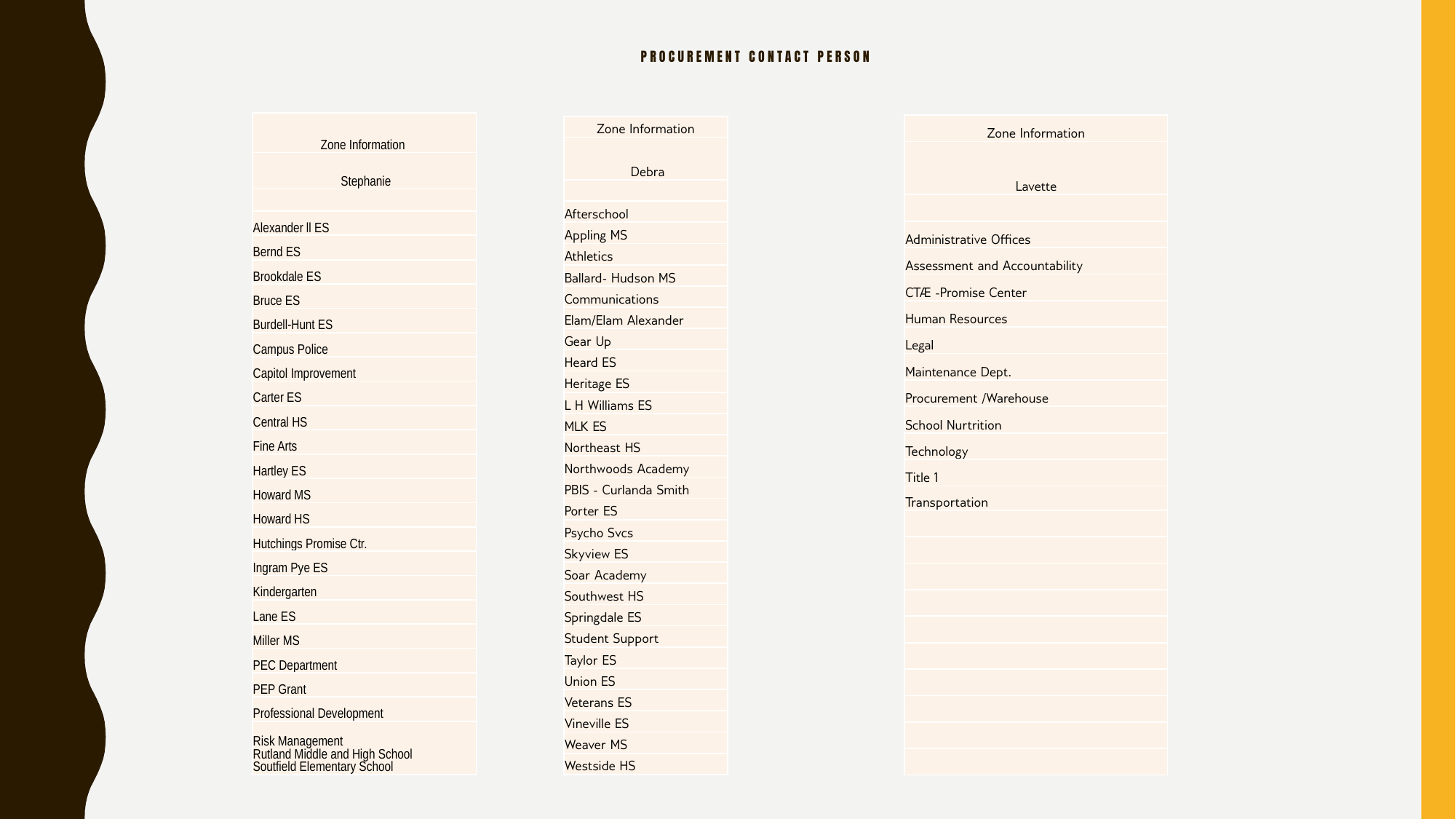

# Procurement Contact Person
| Zone Information |
| --- |
| Stephanie |
|  |
| Alexander ll ES |
| Bernd ES |
| Brookdale ES |
| Bruce ES |
| Burdell-Hunt ES |
| Campus Police |
| Capitol Improvement |
| Carter ES |
| Central HS |
| Fine Arts |
| Hartley ES |
| Howard MS |
| Howard HS |
| Hutchings Promise Ctr. |
| Ingram Pye ES |
| Kindergarten |
| Lane ES |
| Miller MS |
| PEC Department |
| PEP Grant |
| Professional Development |
| Risk Management Rutland Middle and High School Soutfield Elementary School |
| Zone Information |
| --- |
| Lavette |
|  |
| Administrative Offices |
| Assessment and Accountability |
| CTAE -Promise Center |
| Human Resources |
| Legal |
| Maintenance Dept. |
| Procurement /Warehouse |
| School Nurtrition |
| Technology |
| Title 1 |
| Transportation |
|  |
|  |
|  |
|  |
|  |
|  |
|  |
|  |
|  |
|  |
| Zone Information |
| --- |
| Debra |
|  |
| Afterschool |
| Appling MS |
| Athletics |
| Ballard- Hudson MS |
| Communications |
| Elam/Elam Alexander |
| Gear Up |
| Heard ES |
| Heritage ES |
| L H Williams ES |
| MLK ES |
| Northeast HS |
| Northwoods Academy |
| PBIS - Curlanda Smith |
| Porter ES |
| Psycho Svcs |
| Skyview ES |
| Soar Academy |
| Southwest HS |
| Springdale ES |
| Student Support |
| Taylor ES |
| Union ES |
| Veterans ES |
| Vineville ES |
| Weaver MS |
| Westside HS |